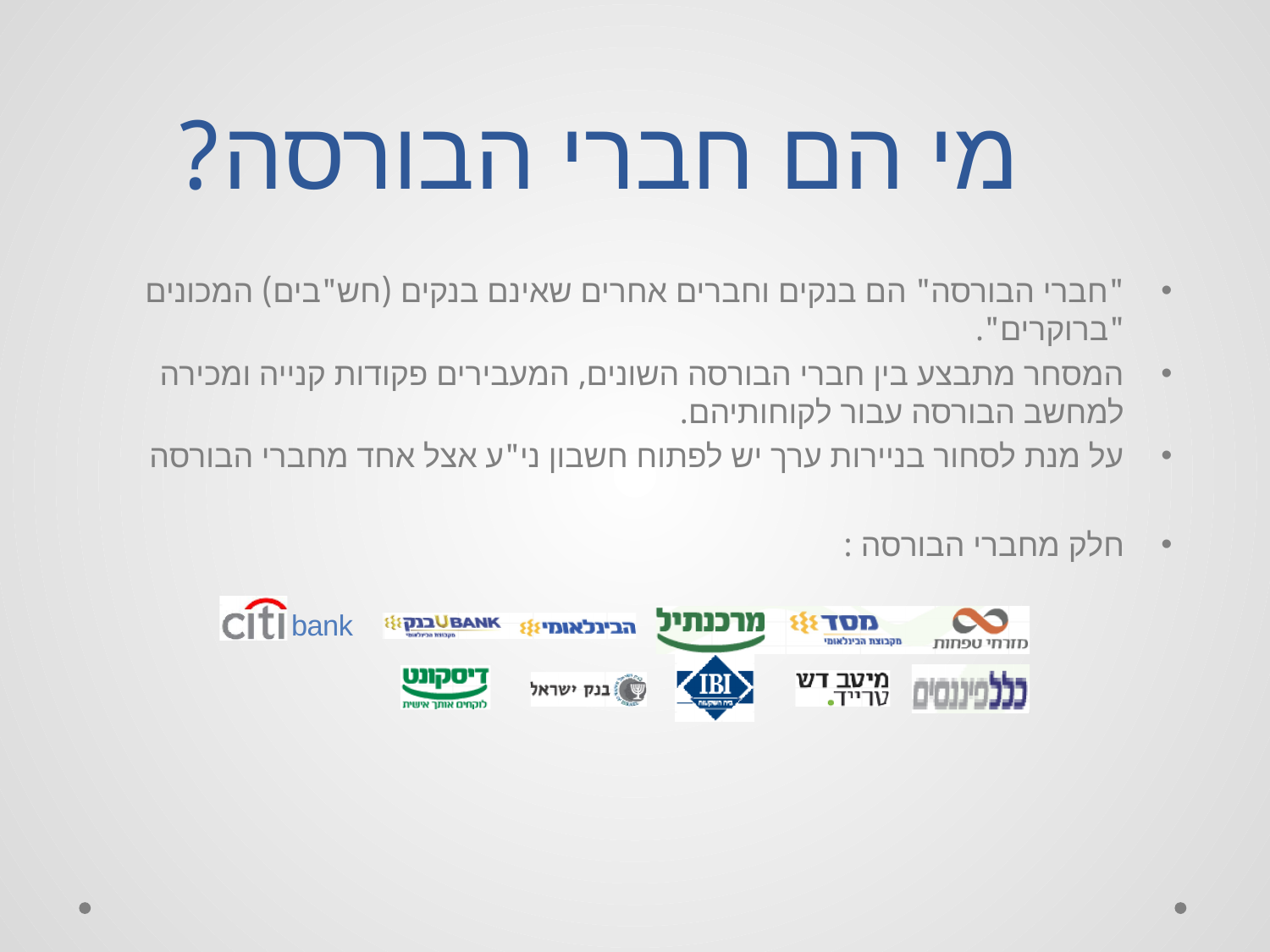

# מי הם חברי הבורסה?
"חברי הבורסה" הם בנקים וחברים אחרים שאינם בנקים (חש"בים) המכונים "ברוקרים".
המסחר מתבצע בין חברי הבורסה השונים, המעבירים פקודות קנייה ומכירה למחשב הבורסה עבור לקוחותיהם.
על מנת לסחור בניירות ערך יש לפתוח חשבון ני"ע אצל אחד מחברי הבורסה

חלק מחברי הבורסה :

bank